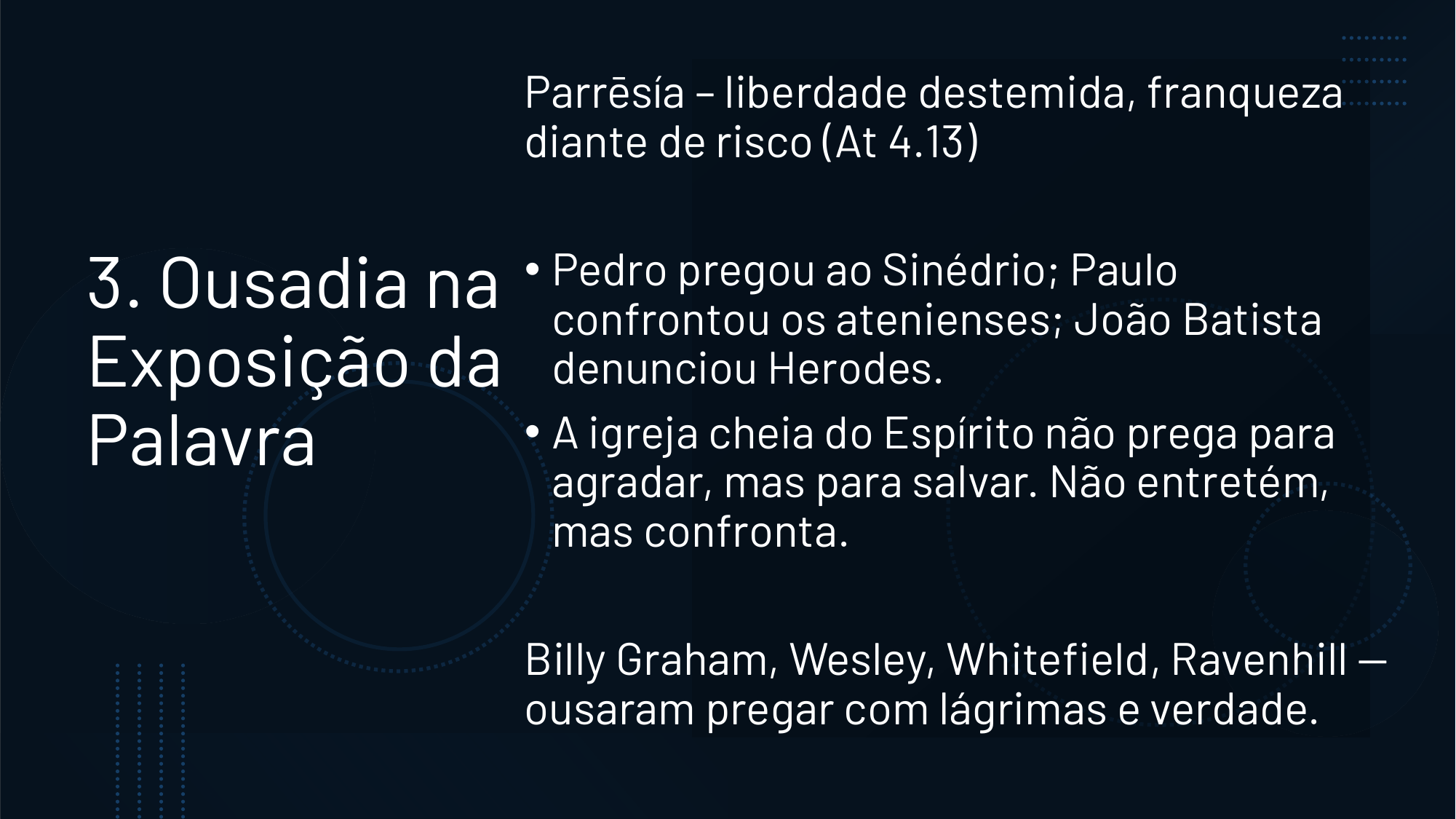

# 3. Ousadia na Exposição da Palavra

Parrēsía – liberdade destemida, franqueza diante de risco (At 4.13)

Pedro pregou ao Sinédrio; Paulo confrontou os atenienses; João Batista denunciou Herodes.
A igreja cheia do Espírito não prega para agradar, mas para salvar. Não entretém, mas confronta.

Billy Graham, Wesley, Whitefield, Ravenhill — ousaram pregar com lágrimas e verdade.